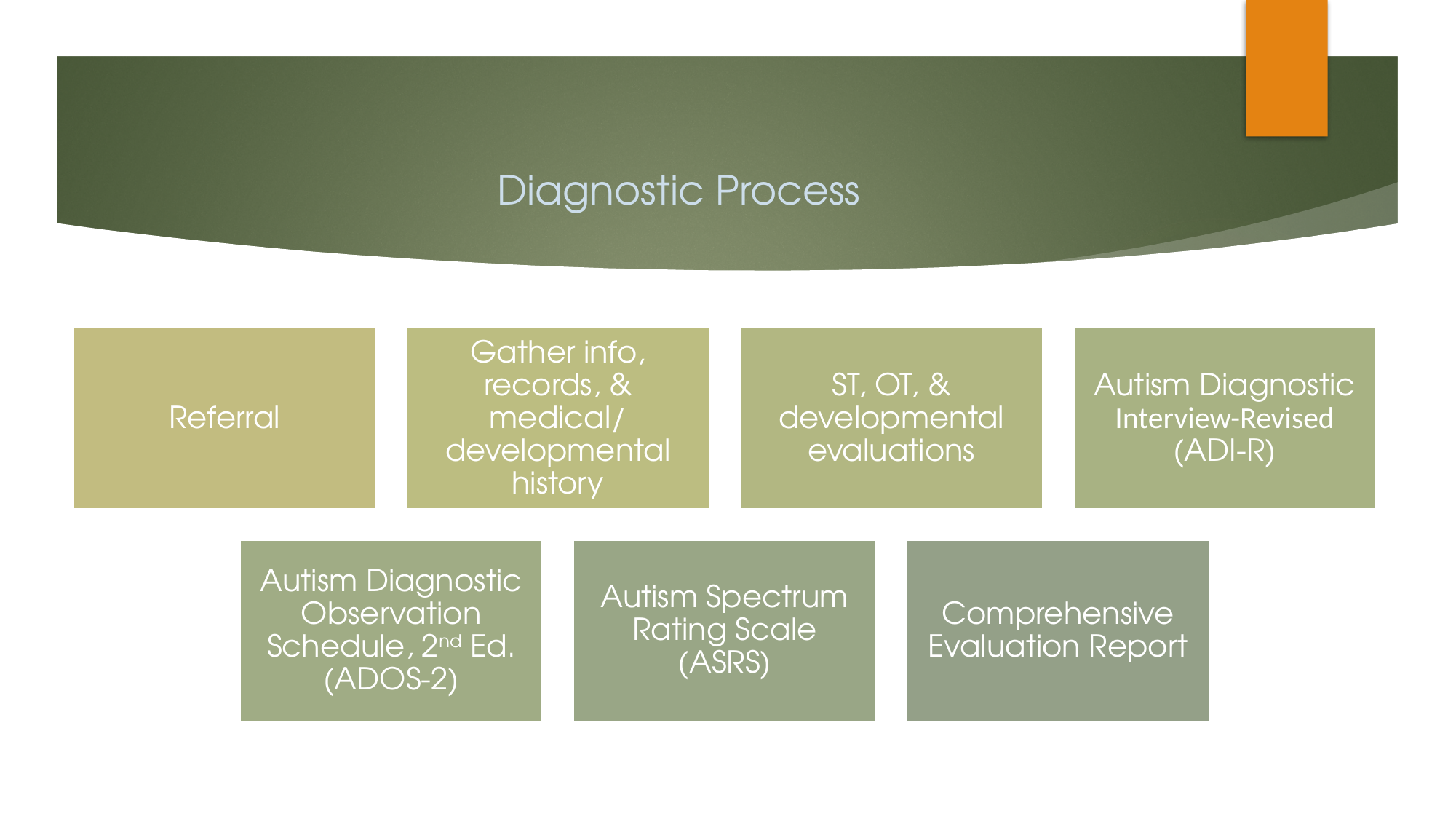

# Diagnostic Process
Referral
Gather info, records, & medical/ developmental history
ST, OT, & developmental evaluations
Autism Diagnostic Interview-Revised (ADI-R)
Autism Diagnostic Observation Schedule, 2nd Ed. (ADOS-2)
Autism Spectrum Rating Scale (ASRS)
Comprehensive Evaluation Report